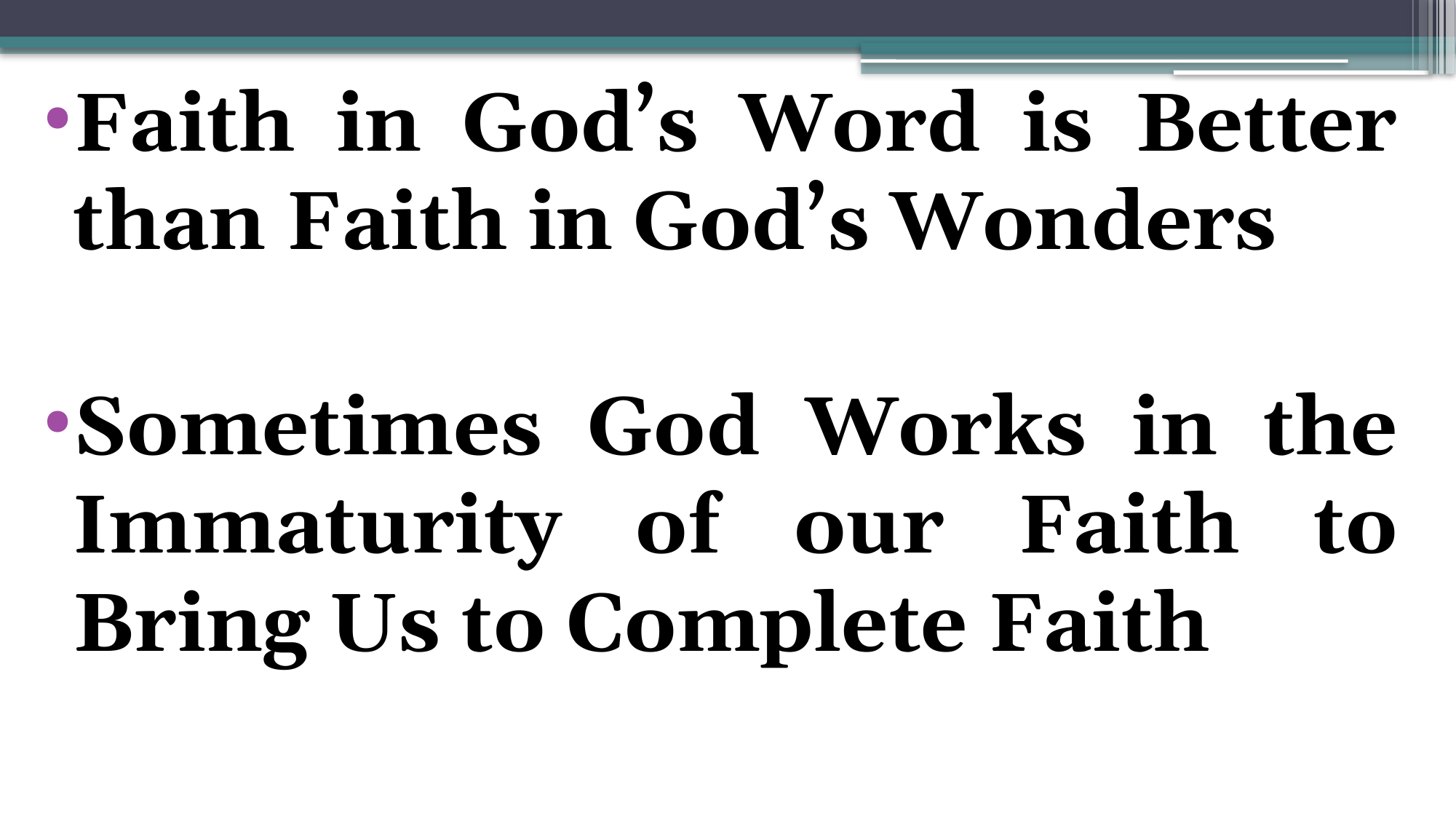

Faith in God’s Word is Better than Faith in God’s Wonders

Sometimes God Works in the Immaturity of our Faith to Bring Us to Complete Faith